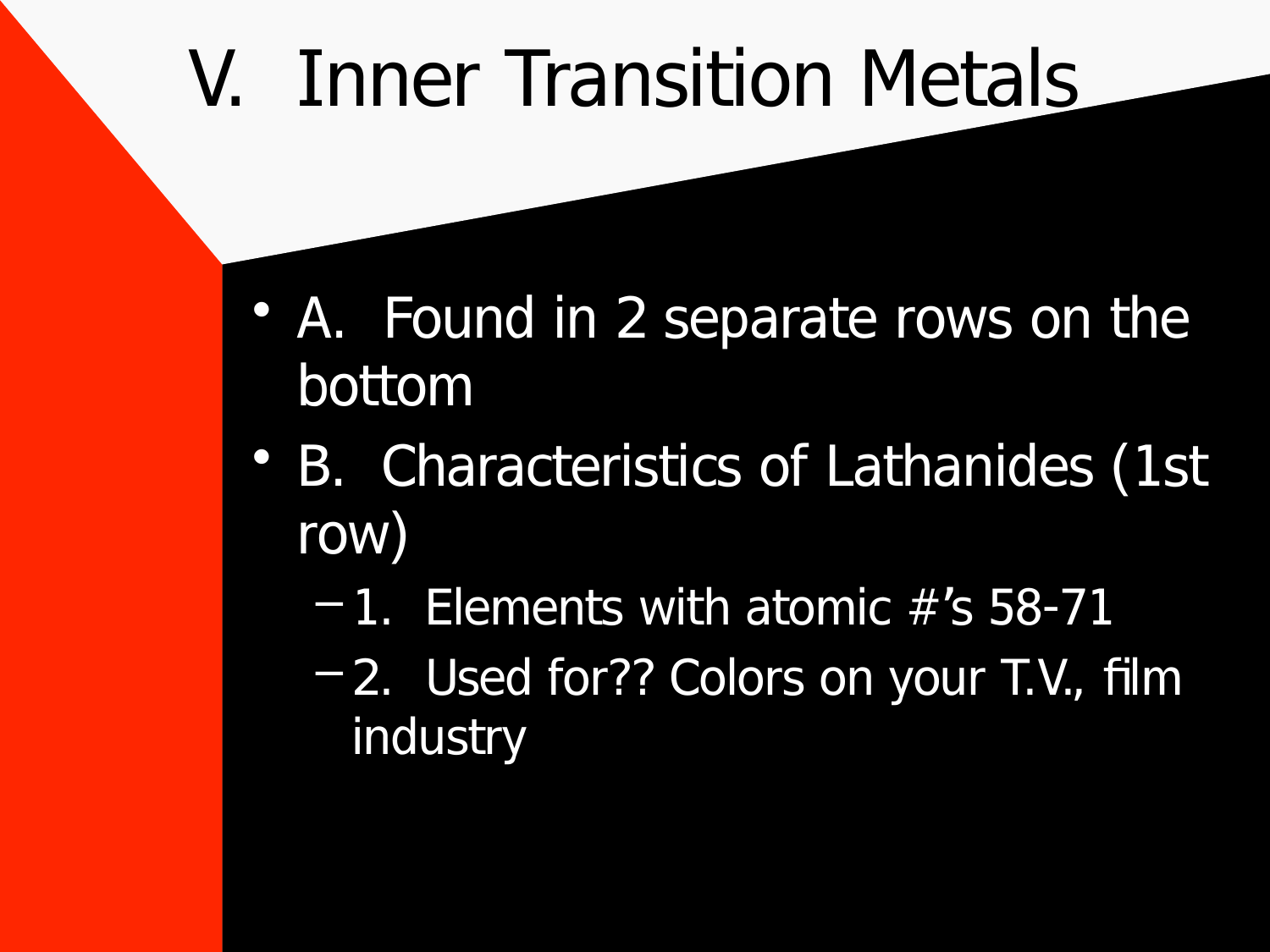

# V.  Inner Transition Metals
A.  Found in 2 separate rows on the bottom
B.  Characteristics of Lathanides (1st row)
1.  Elements with atomic #’s 58-71
2.  Used for?? Colors on your T.V., film industry